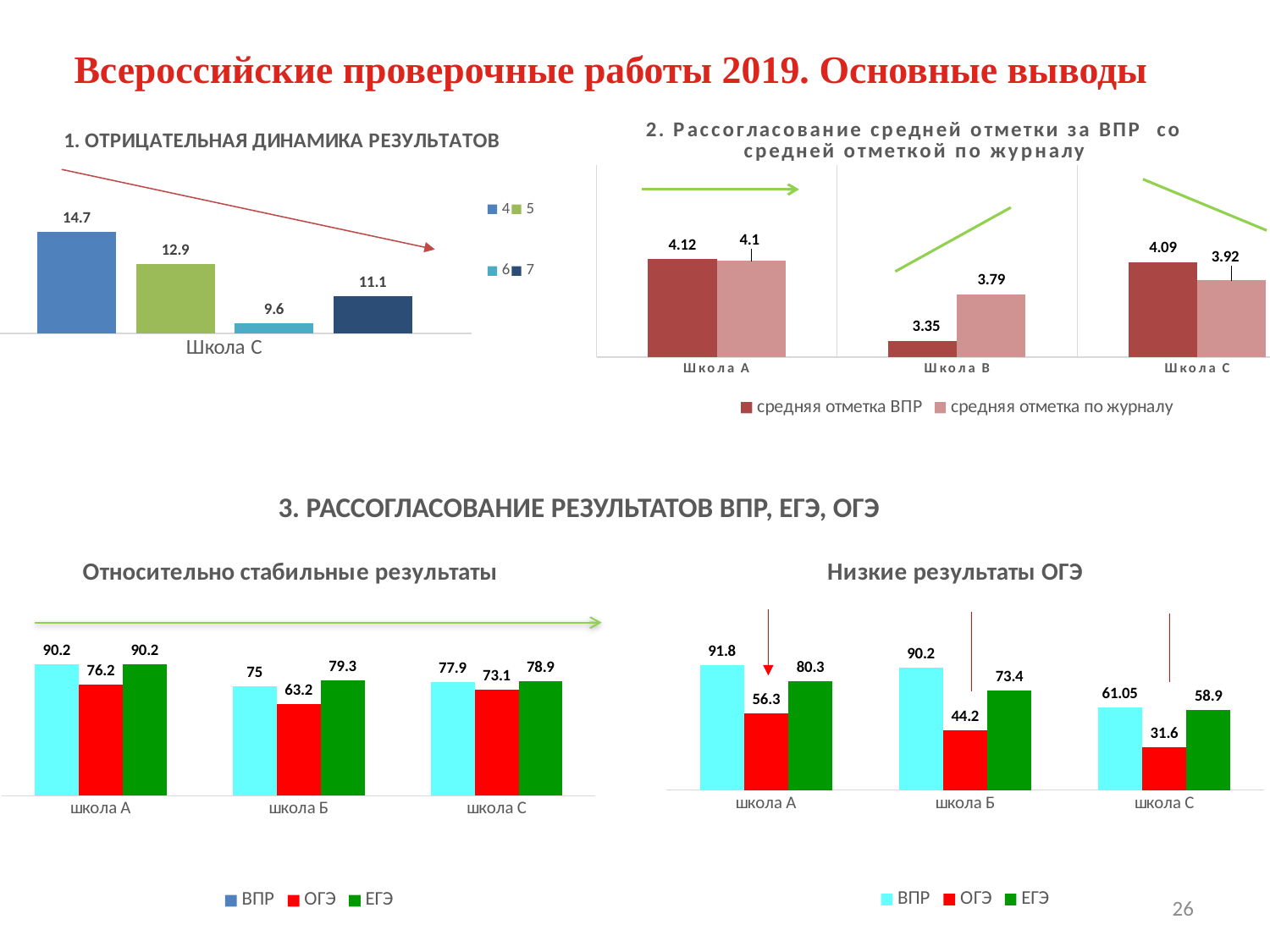

Всероссийские проверочные работы 2019. Основные выводы

### Chart: 2. Рассогласование средней отметки за ВПР  со средней отметкой по журналу

| Category | средняя отметка ВПР | средняя отметка по журналу |
|---|---|---|
| Школа А | 4.1199999999999966 | 4.1 |
| Школа B | 3.3499999999999988 | 3.79 |
| Школа C | 4.09 | 3.92 |

### Chart: 1. ОТРИЦАТЕЛЬНАЯ ДИНАМИКА РЕЗУЛЬТАТОВ

| Category | 4 | 5 | 6 | 7 |
|---|---|---|---|---|
| Школа С | 14.719999999999999 | 12.89 | 9.58 | 11.1 |
3. РАССОГЛАСОВАНИЕ РЕЗУЛЬТАТОВ ВПР, ЕГЭ, ОГЭ

### Chart: Относительно стабильные результаты

| Category | ВПР | ОГЭ | ЕГЭ |
|---|---|---|---|
| школа А | 90.2 | 76.2 | 90.2 |
| школа Б | 75.0 | 63.2 | 79.3 |
| школа С | 77.9 | 73.1 | 78.9 |

### Chart: Низкие результаты ОГЭ

| Category | ВПР | ОГЭ | ЕГЭ |
|---|---|---|---|
| школа А | 91.8 | 56.3 | 80.3 |
| школа Б | 90.2 | 44.2 | 73.4 |
| школа С | 61.05 | 31.6 | 58.9 |
26